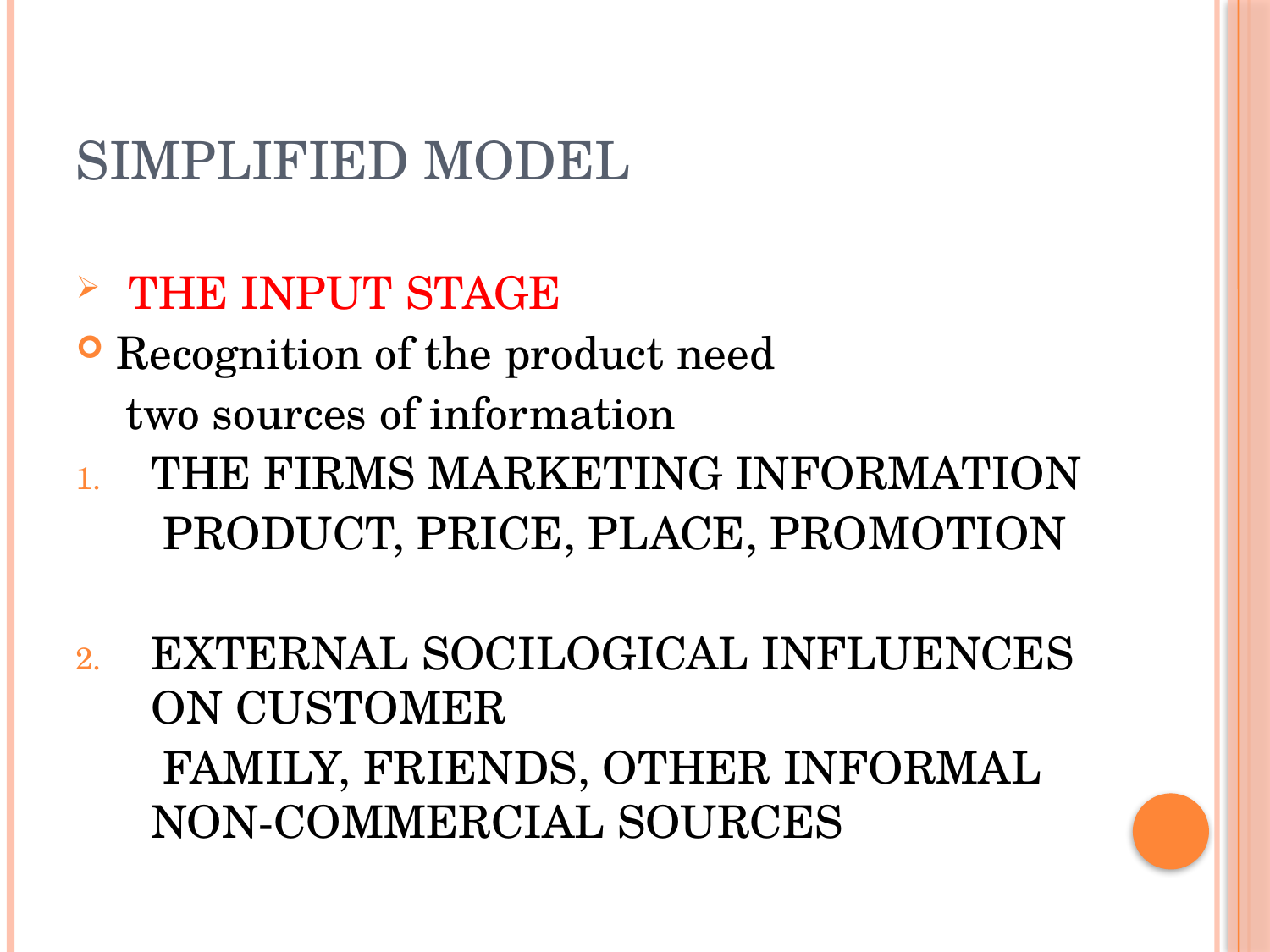

# SIMPLIFIED MODEL

 THE INPUT STAGE
Recognition of the product need
    two sources of information
THE FIRMS MARKETING INFORMATION
       PRODUCT, PRICE, PLACE, PROMOTION

EXTERNAL SOCILOGICAL INFLUENCES ON CUSTOMER
       FAMILY, FRIENDS, OTHER INFORMAL NON-COMMERCIAL SOURCES